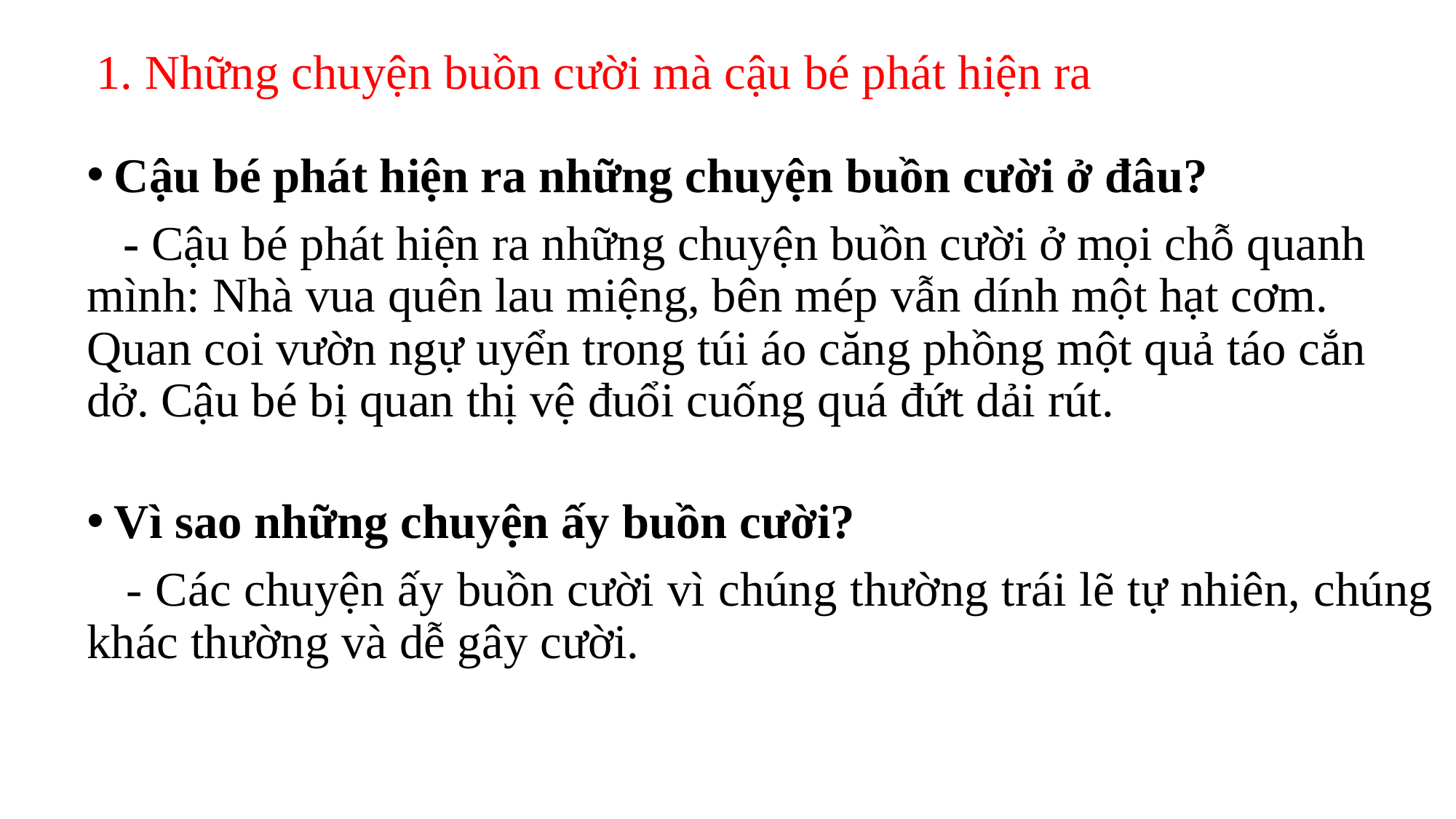

# 1. Những chuyện buồn cười mà cậu bé phát hiện ra
Cậu bé phát hiện ra những chuyện buồn cười ở đâu?
   - Cậu bé phát hiện ra những chuyện buồn cười ở mọi chỗ quanh mình: Nhà vua quên lau miệng, bên mép vẫn dính một hạt cơm. Quan coi vườn ngự uyển trong túi áo căng phồng một quả táo cắn dở. Cậu bé bị quan thị vệ đuổi cuống quá đứt dải rút.

Vì sao những chuyện ấy buồn cười?
   - Các chuyện ấy buồn cười vì chúng thường trái lẽ tự nhiên, chúng khác thường và dễ gây cười.